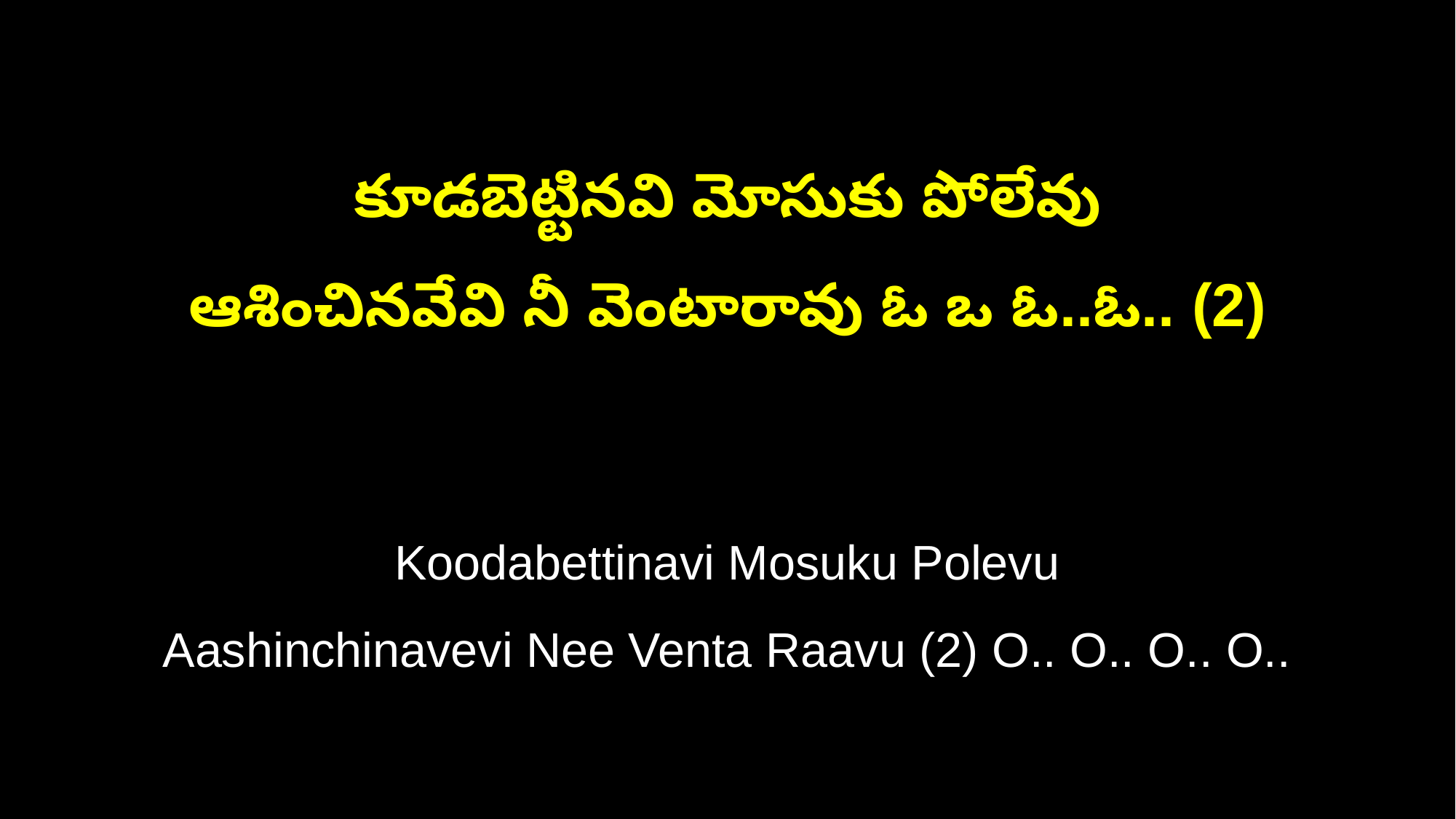

కూడబెట్టినవి మోసుకు పోలేవు
ఆశించినవేవి నీ వెంటారావు ఓ ఒ ఓ..ఓ.. (2)
Koodabettinavi Mosuku Polevu
Aashinchinavevi Nee Venta Raavu (2) O.. O.. O.. O..